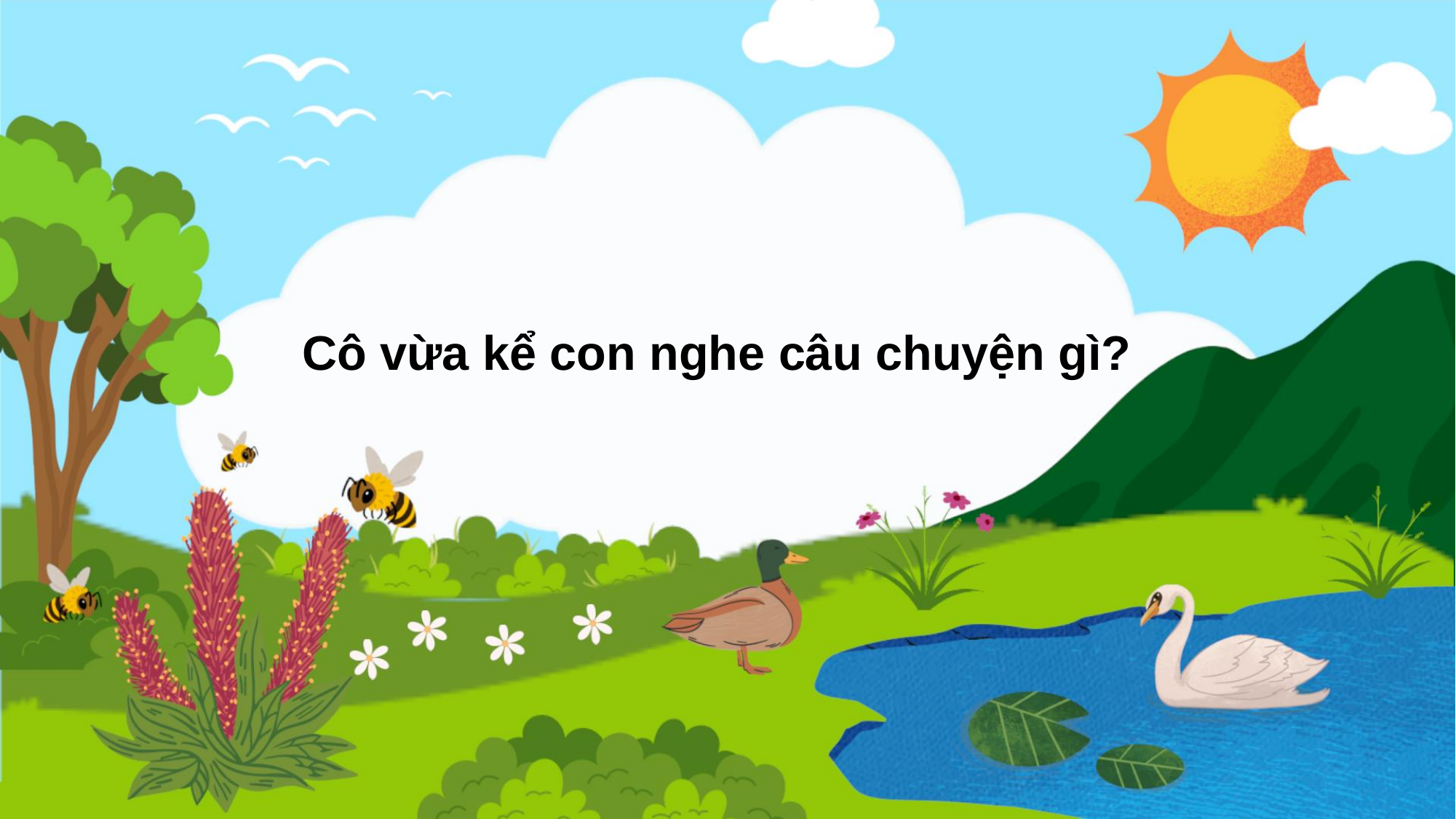

Cô vừa kể con nghe câu chuyện gì?